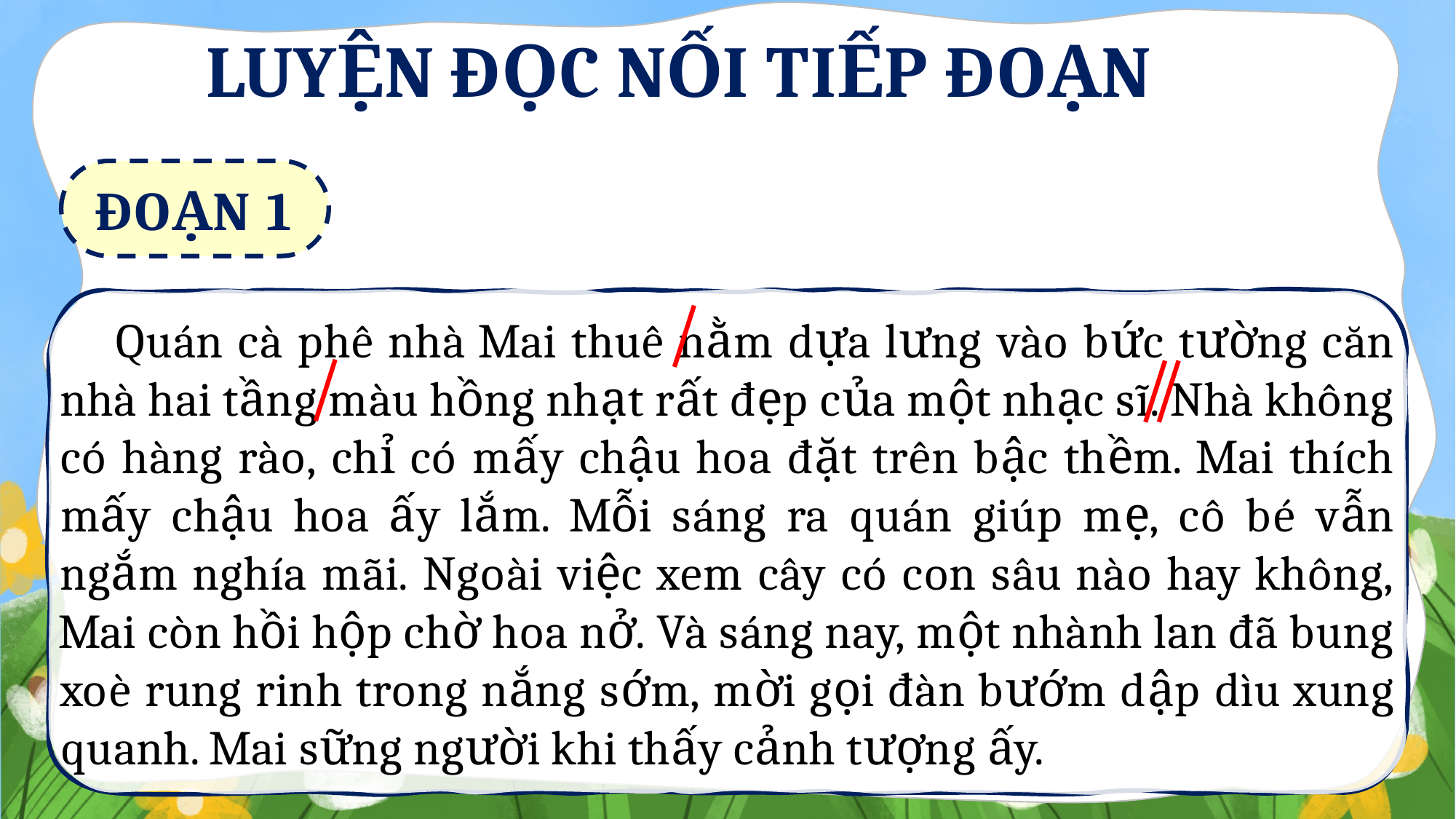

LUYỆN ĐỌC NỐI TIẾP ĐOẠN
ĐOẠN 1
Quán cà phê nhà Mai thuê nằm dựa lưng vào bức tường căn nhà hai tầng màu hồng nhạt rất đẹp của một nhạc sĩ. Nhà không có hàng rào, chỉ có mấy chậu hoa đặt trên bậc thềm. Mai thích mấy chậu hoa ấy lắm. Mỗi sáng ra quán giúp mẹ, cô bé vẫn ngắm nghía mãi. Ngoài việc xem cây có con sâu nào hay không, Mai còn hồi hộp chờ hoa nở. Và sáng nay, một nhành lan đã bung xoè rung rinh trong nắng sớm, mời gọi đàn bướm dập dìu xung quanh. Mai sững người khi thấy cảnh tượng ấy.